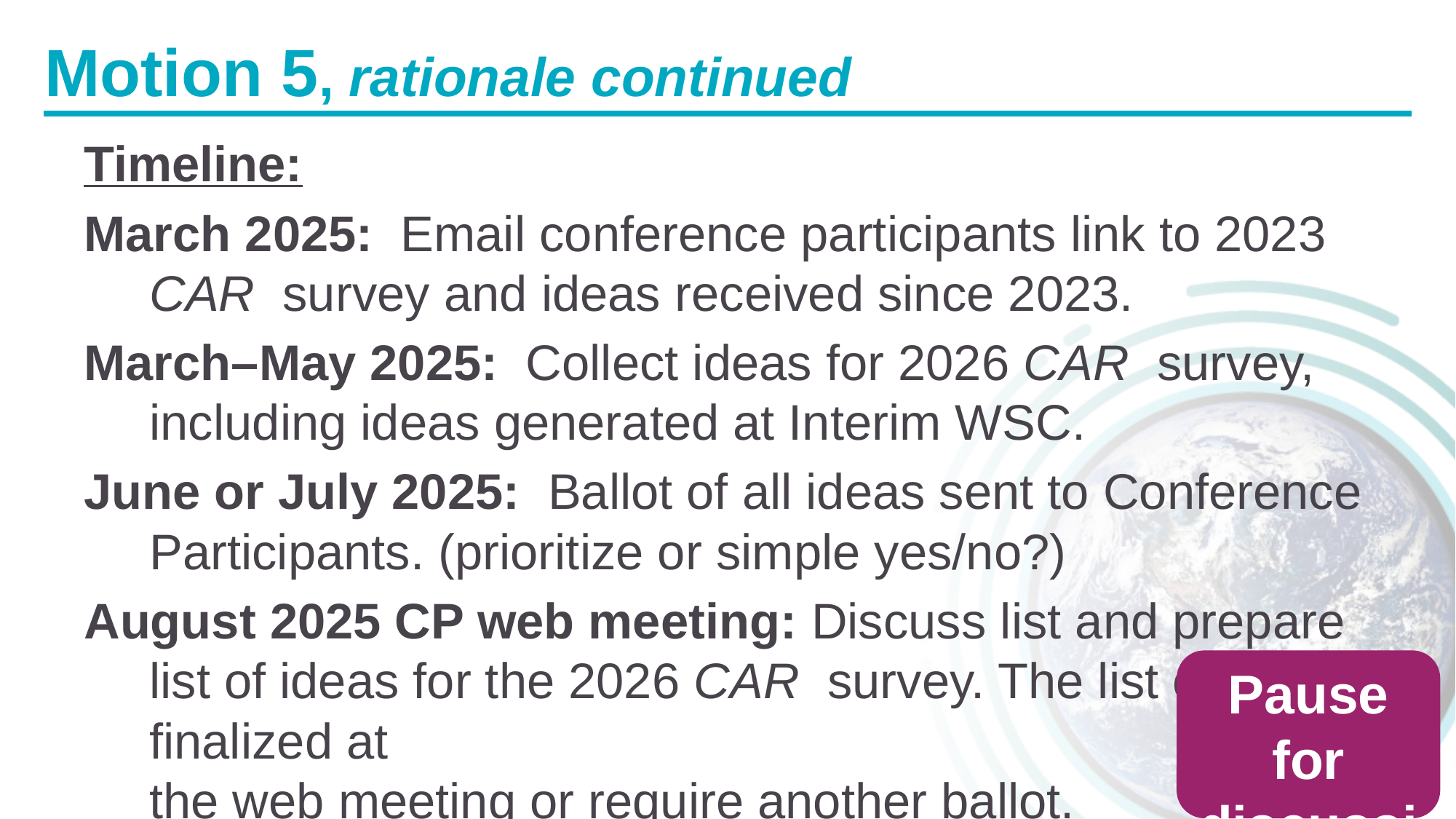

Motion 5, rationale continued
Timeline:
March 2025:  Email conference participants link to 2023 CAR  survey and ideas received since 2023.
March–May 2025:  Collect ideas for 2026 CAR  survey, including ideas generated at Interim WSC.
June or July 2025:  Ballot of all ideas sent to Conference Participants. (prioritize or simple yes/no?)
August 2025 CP web meeting: Discuss list and prepare list of ideas for the 2026 CAR  survey. The list could be finalized at
the web meeting or require another ballot.

Pause for discussion